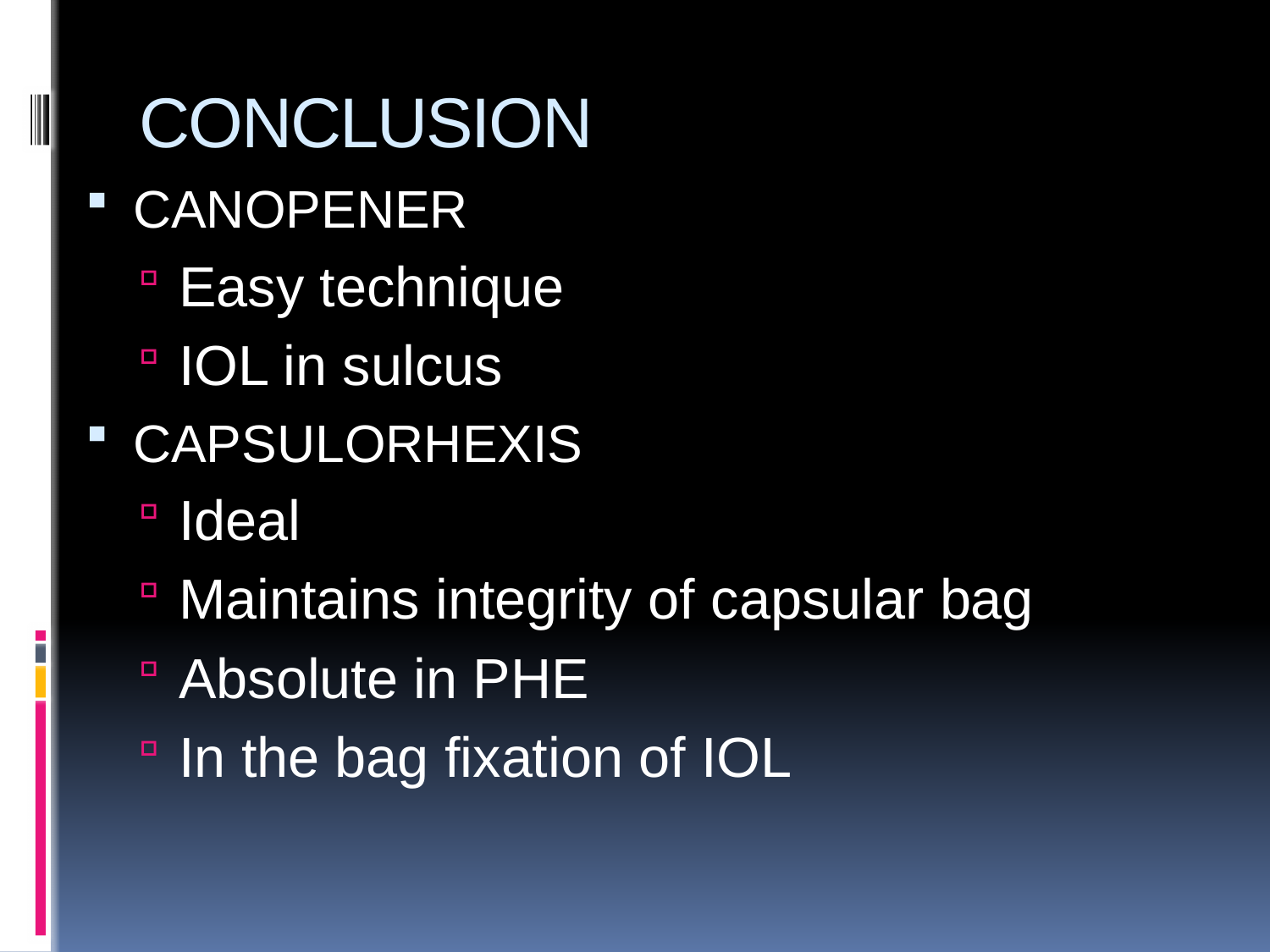

# CONCLUSION
CANOPENER
Easy technique
IOL in sulcus
CAPSULORHEXIS
Ideal
Maintains integrity of capsular bag
Absolute in PHE
In the bag fixation of IOL